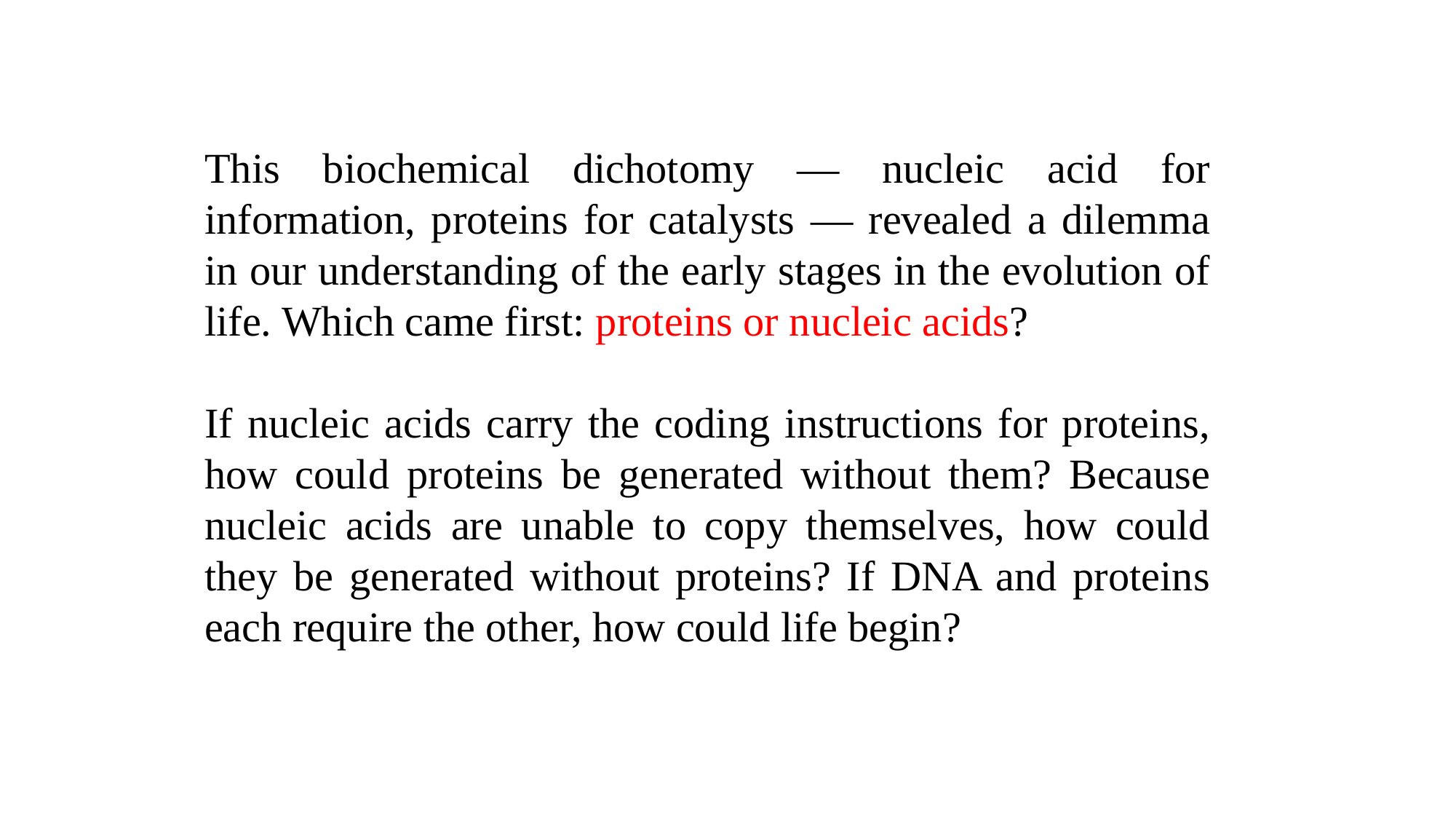

This biochemical dichotomy — nucleic acid for information, proteins for catalysts — revealed a dilemma in our understanding of the early stages in the evolution of life. Which came first: proteins or nucleic acids?

If nucleic acids carry the coding instructions for proteins, how could proteins be generated without them? Because nucleic acids are unable to copy themselves, how could they be generated without proteins? If DNA and proteins each require the other, how could life begin?